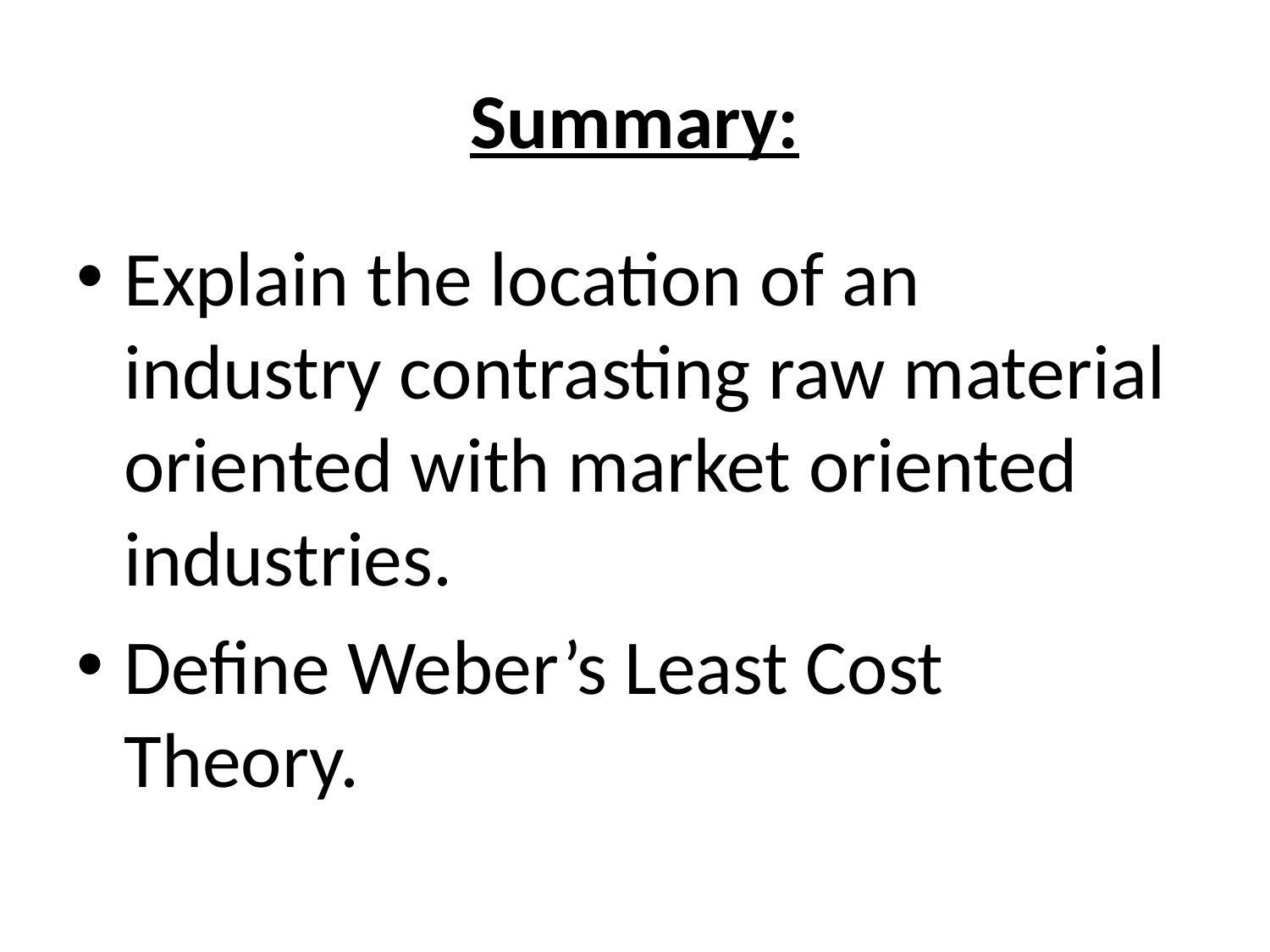

# Summary:
Explain the location of an industry contrasting raw material oriented with market oriented industries.
Define Weber’s Least Cost Theory.